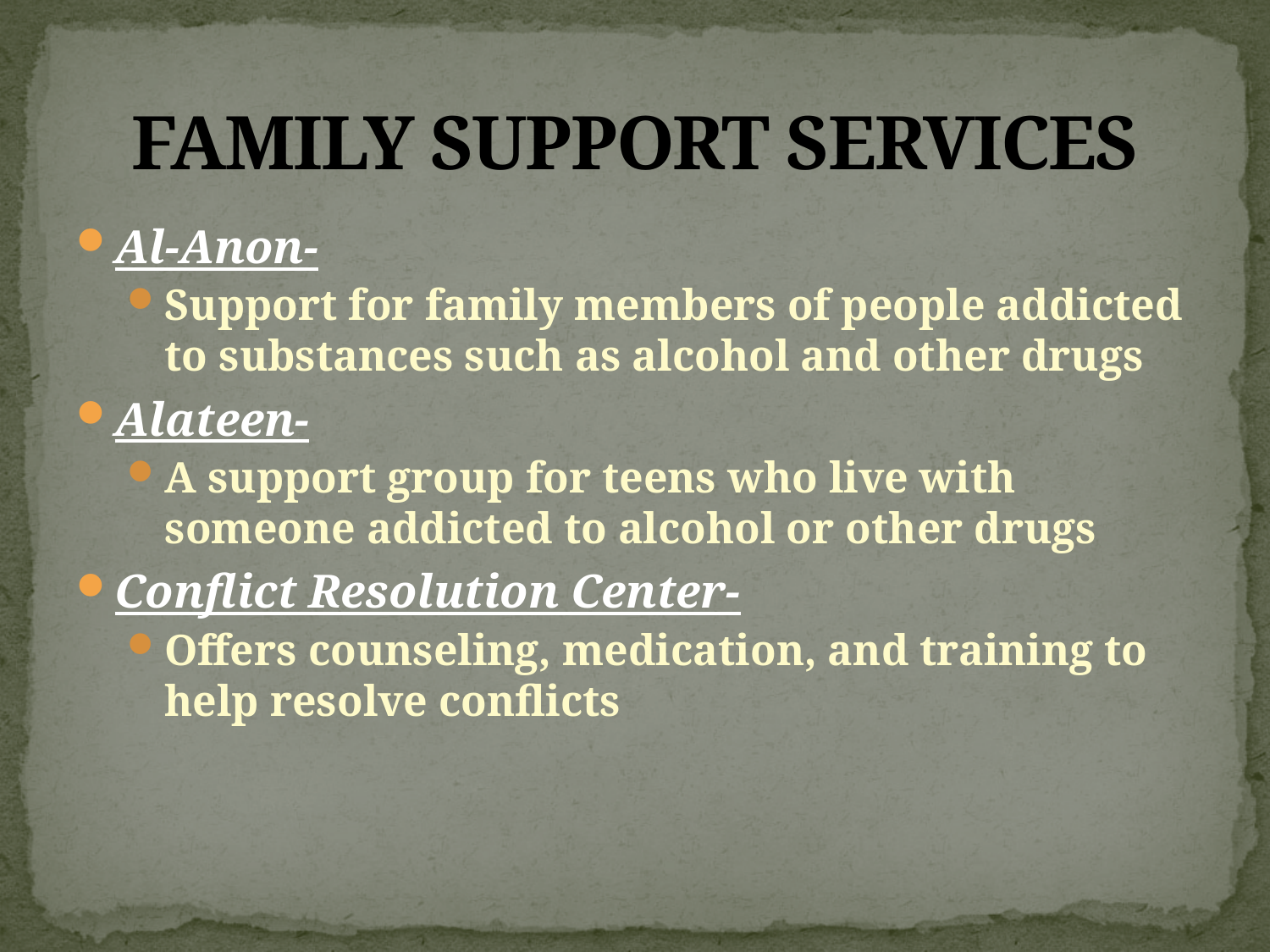

# FAMILY SUPPORT SERVICES
Al-Anon-
Support for family members of people addicted to substances such as alcohol and other drugs
Alateen-
A support group for teens who live with someone addicted to alcohol or other drugs
Conflict Resolution Center-
Offers counseling, medication, and training to help resolve conflicts